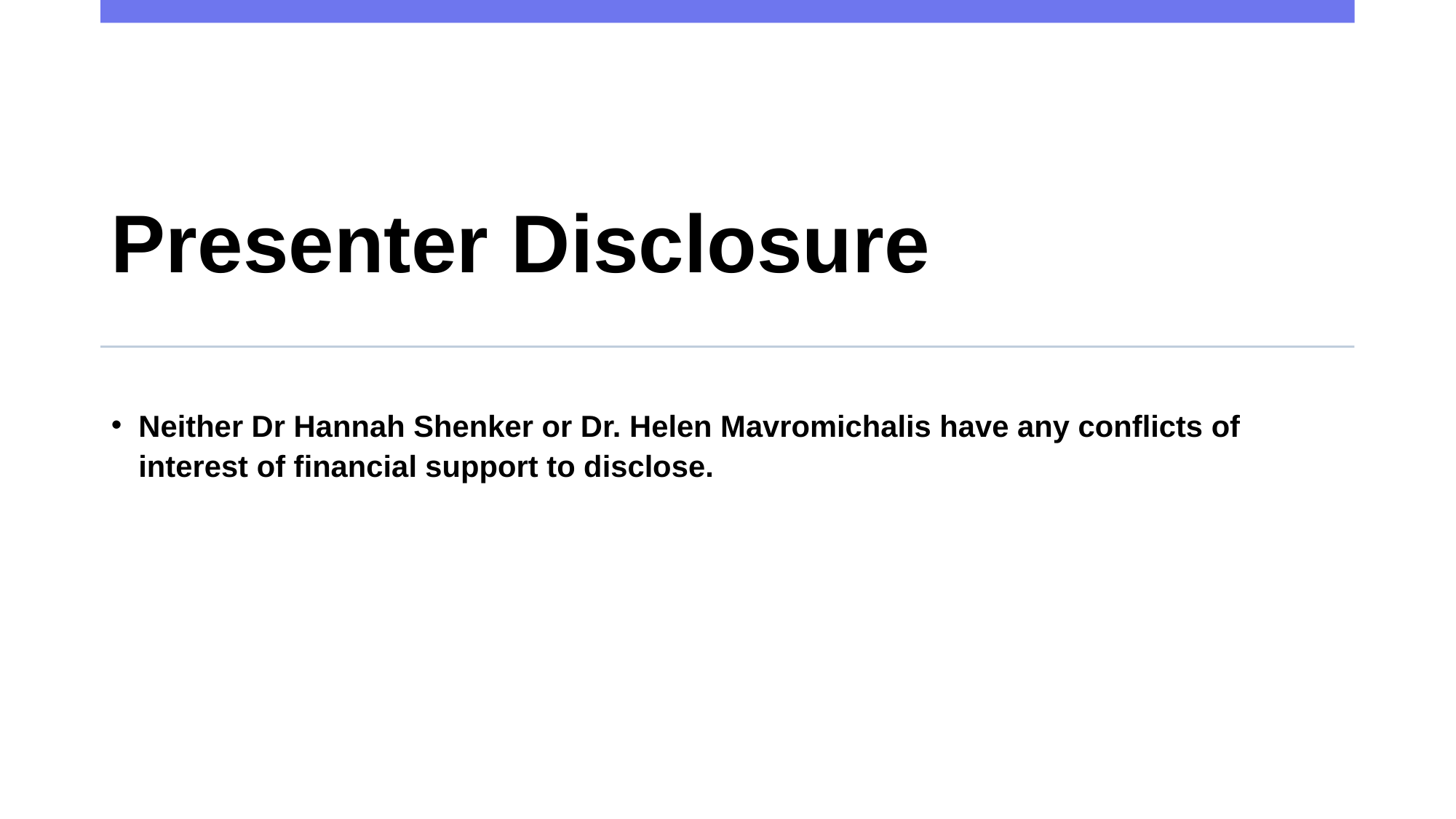

# Presenter Disclosure

Neither Dr Hannah Shenker or Dr. Helen Mavromichalis have any conflicts of interest of financial support to disclose.